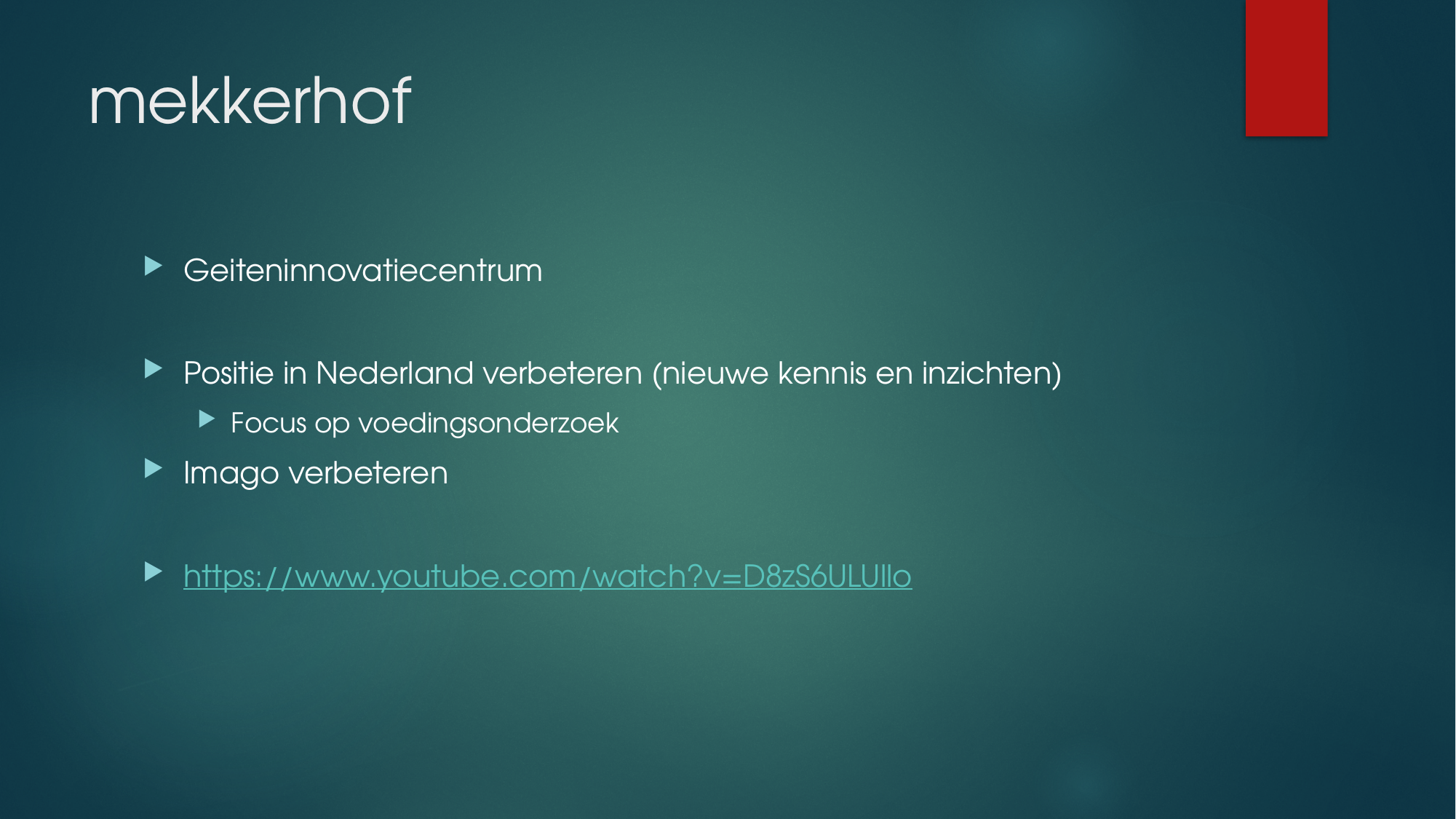

# mekkerhof
Geiteninnovatiecentrum

Positie in Nederland verbeteren (nieuwe kennis en inzichten)
Focus op voedingsonderzoek
Imago verbeteren

https://www.youtube.com/watch?v=D8zS6ULUllo